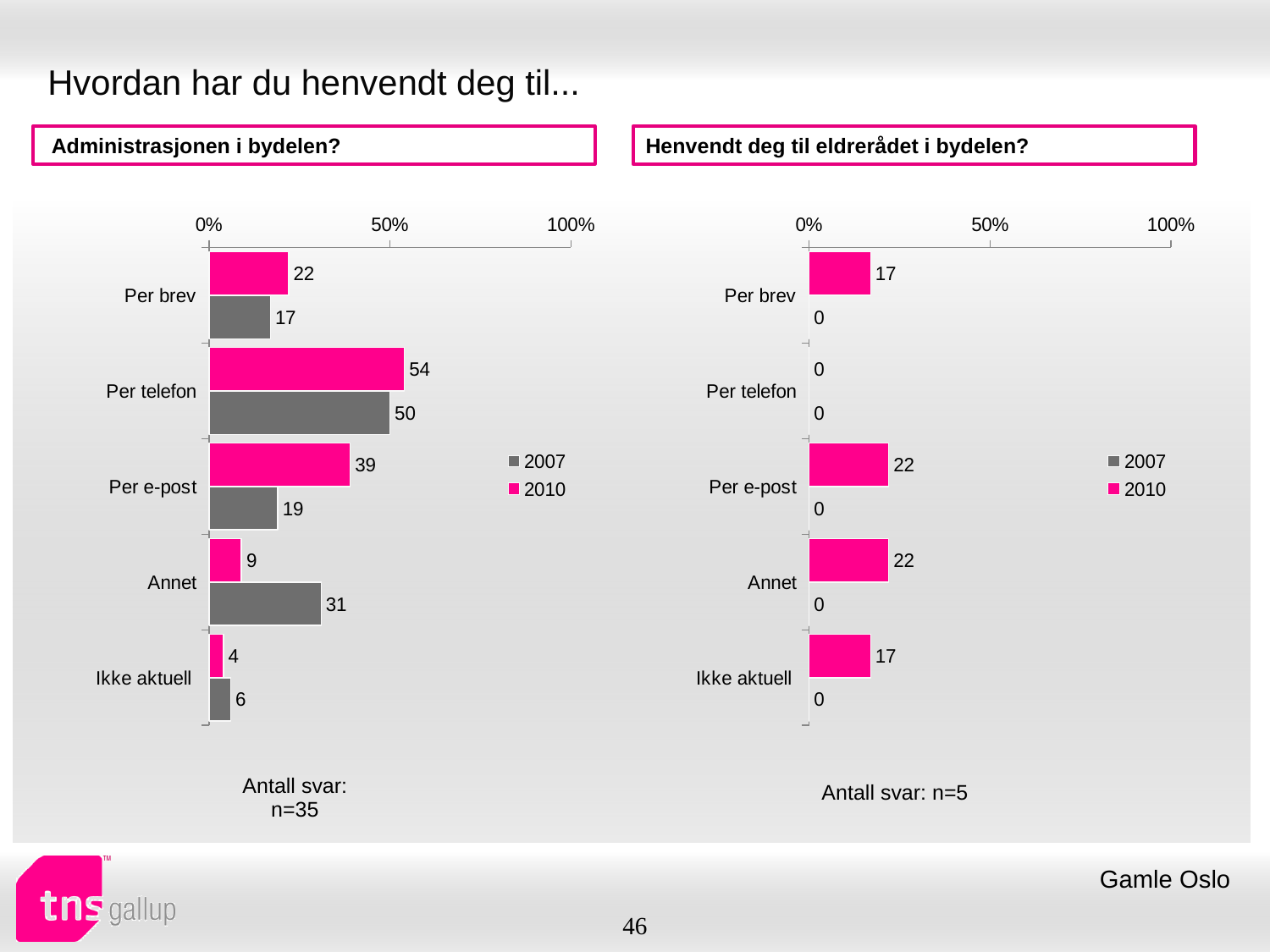

# Hvordan har du henvendt deg til...
 Administrasjonen i bydelen?
Henvendt deg til eldrerådet i bydelen?

### Chart

| Category | 2010 | 2007 |
|---|---|---|
| Per brev | 22.0 | 17.0 |
| Per telefon | 54.0 | 50.0 |
| Per e-post | 39.0 | 19.0 |
| Annet | 9.0 | 31.0 |
| Ikke aktuell  | 4.0 | 6.0 |

### Chart

| Category | 2010 | 2007 |
|---|---|---|
| Per brev | 17.0 | 0.0 |
| Per telefon | 0.0 | 0.0 |
| Per e-post | 22.0 | 0.0 |
| Annet | 22.0 | 0.0 |
| Ikke aktuell  | 17.0 | 0.0 |
| Antall svar: n=35 |
| --- |
| Antall svar: n=5 |
| --- |
Gamle Oslo
46